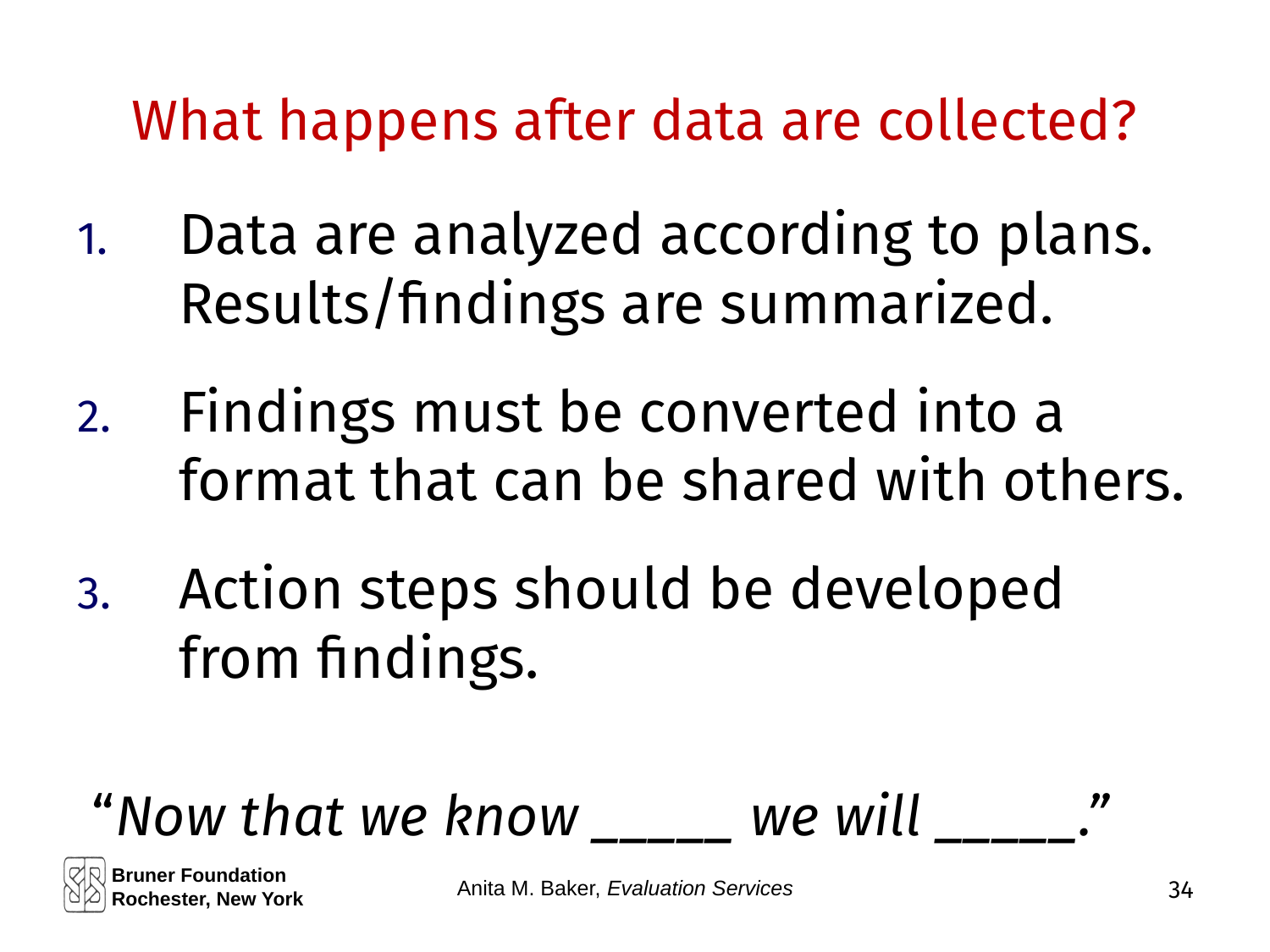

# What happens after data are collected?
Data are analyzed according to plans. Results/findings are summarized.
Findings must be converted into a format that can be shared with others.
Action steps should be developed from findings.

 “Now that we know _____ we will _____.”
Bruner Foundation
Rochester, New York
34
Anita M. Baker, Evaluation Services